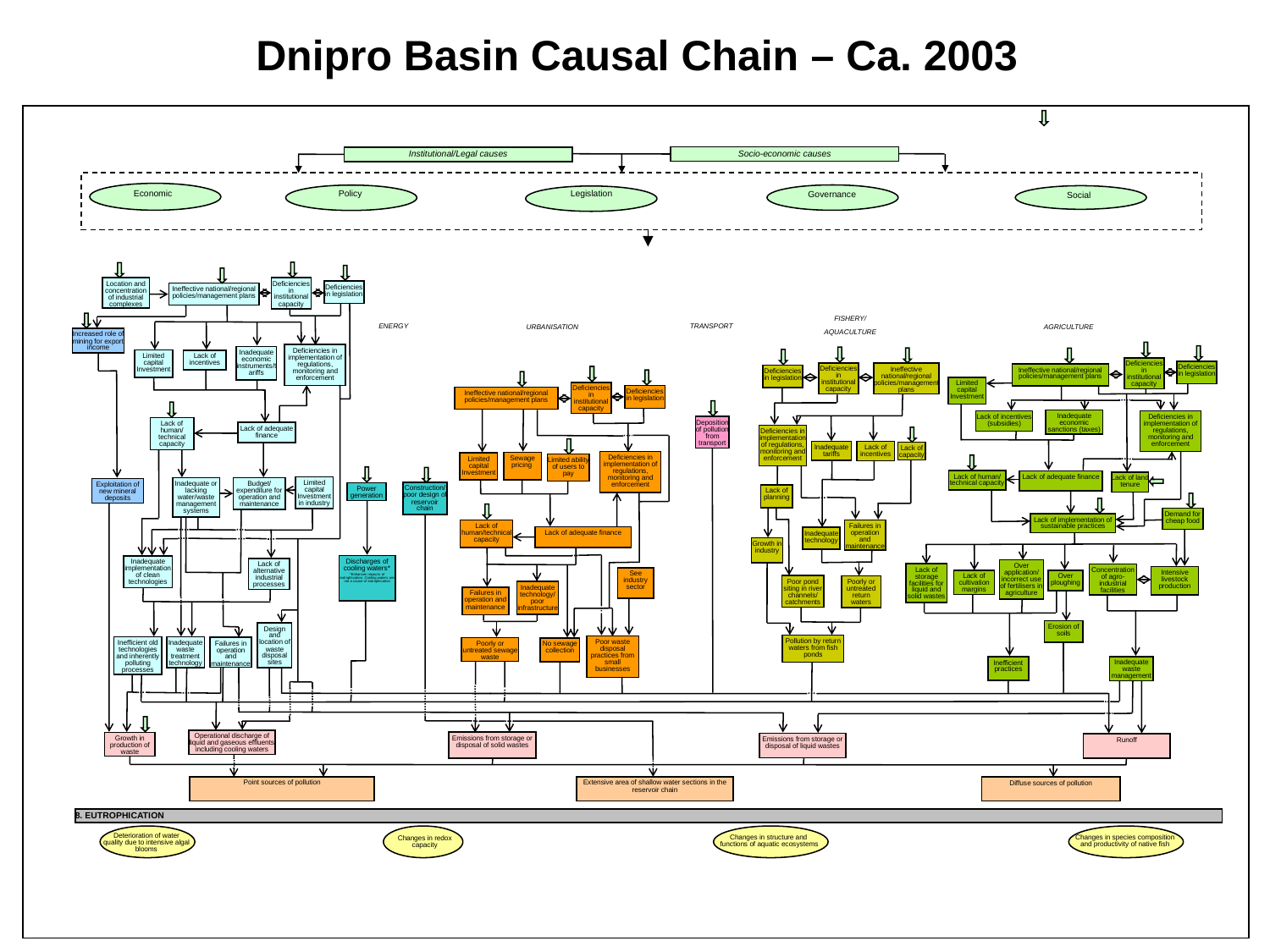

Dnipro Basin Causal Chain – Ca. 2003

Socio-economic causes
Institutional/Legal causes

Economic
Policy
Legislation
Governance
Social

Location and concentration of industrial complexes
Deficiencies in institutional capacity
Deficiencies in legislation
Ineffective national/regional policies/management plans

FISHERY/
AQUACULTURE

TRANSPORT
ENERGY
URBANISATION
AGRICULTURE

Increased role of mining for export income

Deficiencies in implementation of regulations, monitoring and enforcement

Inadequate economic instruments/tariffs

Limited capital Investment
Lack of incentives

Deficiencies in institutional capacity
Deficiencies in legislation
Deficiencies in institutional capacity
Ineffective national/regional policies/management plans
Ineffective national/regional policies/management plans
Deficiencies in legislation

Limited capital
Investment

Deficiencies in institutional capacity

Deficiencies in legislation

Ineffective national/regional policies/management plans

Inadequate economic sanctions (taxes)
Deficiencies in implementation of regulations, monitoring and enforcement
Lack of incentives (subsidies)

Deposition of pollution from transport
Lack of human/ technical capacity
Lack of adequate finance

Deficiencies in implementation of regulations, monitoring and enforcement

Lack of incentives
Inadequate tariffs
Lack of capacity

Deficiencies in implementation of regulations, monitoring and enforcement
Sewage pricing
Limited capital Investment
Limited ability of users to pay

Lack of human/ technical capacity
Lack of adequate finance
Lack of land tenure

Limited capital Investment in industry
Inadequate or lacking water/waste management systems
Budget/ expenditure for operation and maintenance
Exploitation of new mineral deposits

Construction/poor design of reservoir chain
Power generation
Lack of planning

Demand for cheap food

Lack of implementation of sustainable practices

Lack of human/technical capacity
Failures in operation and maintenance

Lack of adequate finance
Inadequate technology

Growth in industry

Inadequate implementation of clean technologies
Discharges of cooling waters*
*Enhances impacts of eutrophication. Cooling waters are not a cause of eutrophication

Lack of alternative industrial processes
Over application/ incorrect use of fertilisers in agriculture

Lack of storage facilities for liquid and solid wastes
Concentration of agro-industrial facilities

Intensive livestock production
See industry sector
Lack of cultivation margins
Over ploughing

Poor pond siting in river channels/
catchments
Poorly or untreated return waters

Inadequate technology/ poor infrastructure
Failures in operation and maintenance

Erosion of soils

Design and location of waste disposal sites

Pollution by return waters from fish ponds
Poor waste disposal practices from small businesses
Inefficient old technologies and inherently polluting processes

Inadequate waste treatment technology
Failures in operation and maintenance
Poorly or untreated sewage waste
No sewage collection

Inadequate waste management
Inefficient practices

Operational discharge of liquid and gaseous effluents including cooling waters
Operational discharge of liquid and gaseous effluents including cooling waters
Emissions from storage or disposal of solid wastes
Growth in production of waste
Emissions from storage or disposal of liquid wastes
Runoff

Point sources of pollution
Extensive area of shallow water sections in the reservoir chain
Diffuse sources of pollution

8. EUTROPHICATION

Deterioration of water
quality due to intensive algal blooms

Changes in redox capacity

Changes in species composition and productivity of native fish
Changes in structure and
functions of aquatic ecosystems